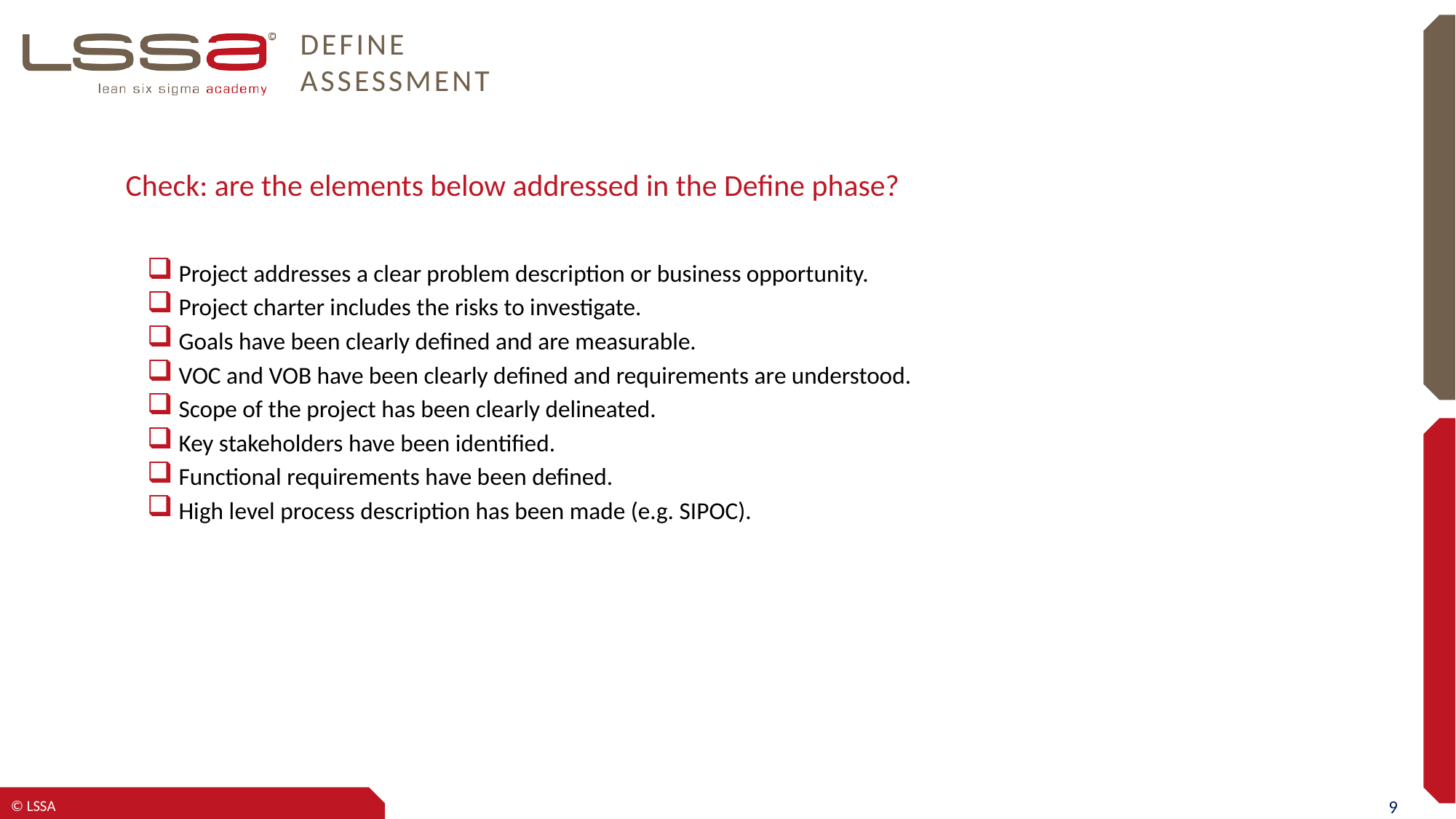

# DEFINE Assessment
Check: are the elements below addressed in the Define phase?

Project addresses a clear problem description or business opportunity.
Project charter includes the risks to investigate.
Goals have been clearly defined and are measurable.
VOC and VOB have been clearly defined and requirements are understood.
Scope of the project has been clearly delineated.
Key stakeholders have been identified.
Functional requirements have been defined.
High level process description has been made (e.g. SIPOC).